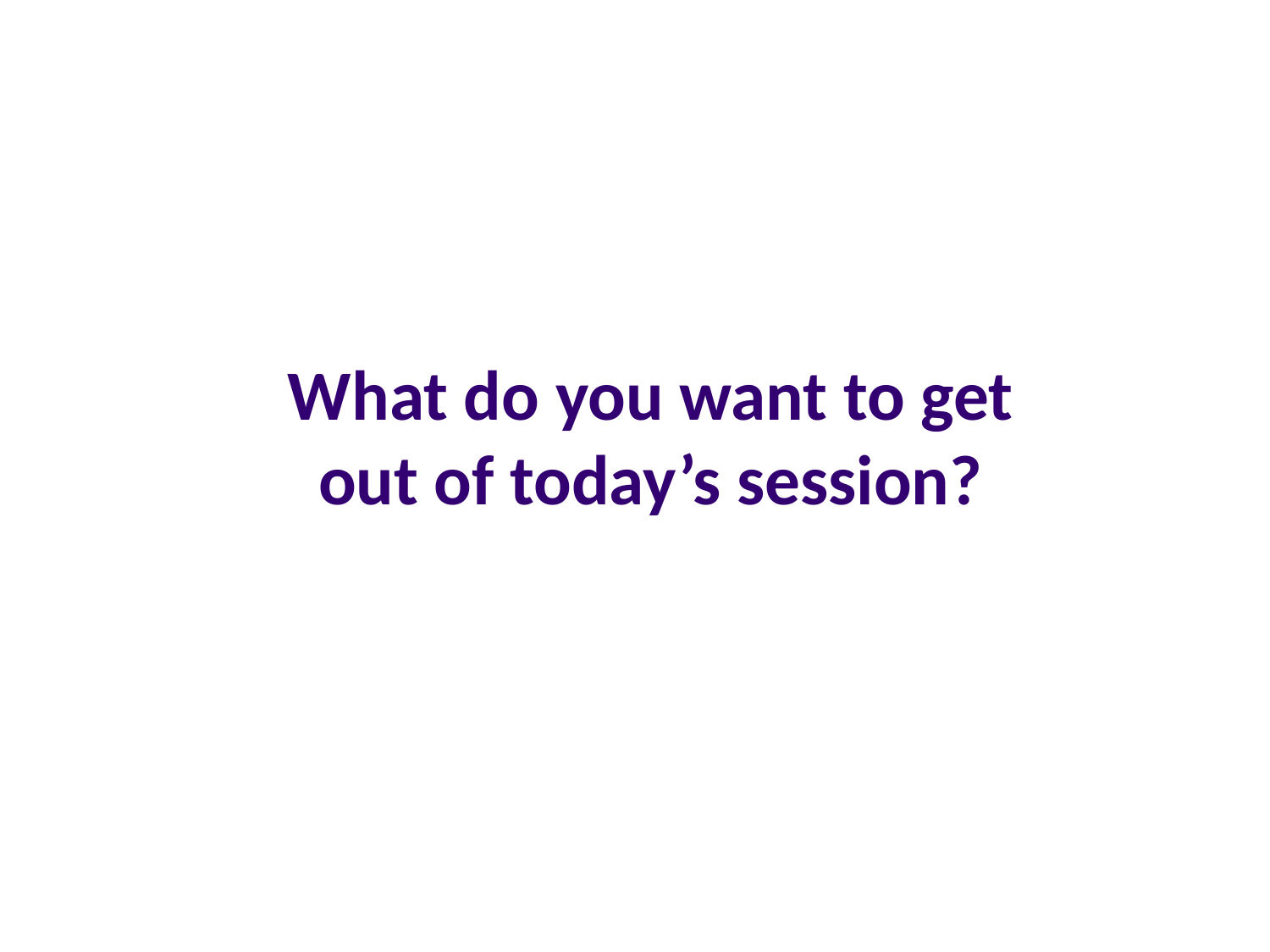

What do you want to get out of today’s session?